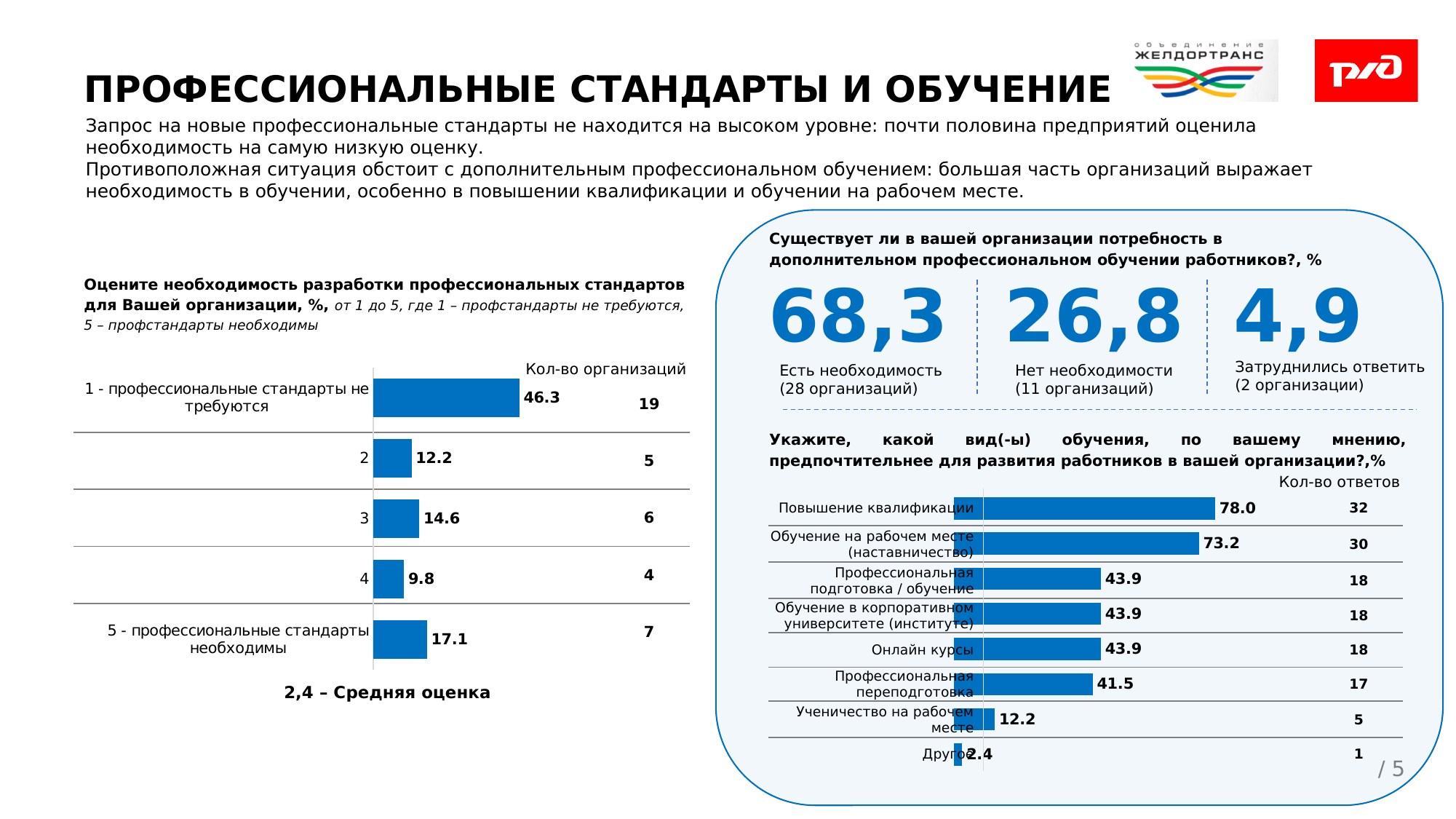

ПРОФЕССИОНАЛЬНЫЕ СТАНДАРТЫ И ОБУЧЕНИЕ
Запрос на новые профессиональные стандарты не находится на высоком уровне: почти половина предприятий оценила необходимость на самую низкую оценку.
Противоположная ситуация обстоит с дополнительным профессиональном обучением: большая часть организаций выражает необходимость в обучении, особенно в повышении квалификации и обучении на рабочем месте.

Существует ли в вашей организации потребность в дополнительном профессиональном обучении работников?, %
68,3
26,8
4,9
Оцените необходимость разработки профессиональных стандартов для Вашей организации, %, от 1 до 5, где 1 – профстандарты не требуются, 5 – профстандарты необходимы
Затруднились ответить
(2 организации)
Кол-во организаций
Есть необходимость
(28 организаций)
Нет необходимости
(11 организаций)

### Chart

| Category | Ряд 1 |
|---|---|
| 1 - профессиональные стандарты не требуются | 46.341463414634134 |
| 2 | 12.19512195121951 |
| 3 | 14.634146341463413 |
| 4 | 9.75609756097561 |
| 5 - профессиональные стандарты необходимы | 17.073170731707314 |
|  | 19 |
| --- | --- |
|  | 5 |
|  | 6 |
|  | 4 |
|  | 7 |
Укажите, какой вид(-ы) обучения, по вашему мнению, предпочтительнее для развития работников в вашей организации?,%
Кол-во ответов

### Chart

| Category | Ряд 1 |
|---|---|
| Повышение квалификации | 78.04878048780486 |
| Обучение на рабочем месте (наставничество) | 73.17073170731706 |
| Профессиональная подготовка / обучение | 43.90243902439025 |
| Обучение в корпоративном университете (институте) | 43.90243902439025 |
| Онлайн курсы | 43.90243902439025 |
| Профессиональная переподготовка | 41.46341463414633 |
| Ученичество на рабочем месте | 12.19512195121951 |
| Другое  | 2.4390243902439024 |
| Повышение квалификации |  | 32 |
| --- | --- | --- |
| Обучение на рабочем месте (наставничество) |  | 30 |
| Профессиональная подготовка / обучение |  | 18 |
| Обучение в корпоративном университете (институте) |  | 18 |
| Онлайн курсы |  | 18 |
| Профессиональная переподготовка |  | 17 |
| Ученичество на рабочем месте |  | 5 |
| Другое |  | 1 |
2,4 – Средняя оценка